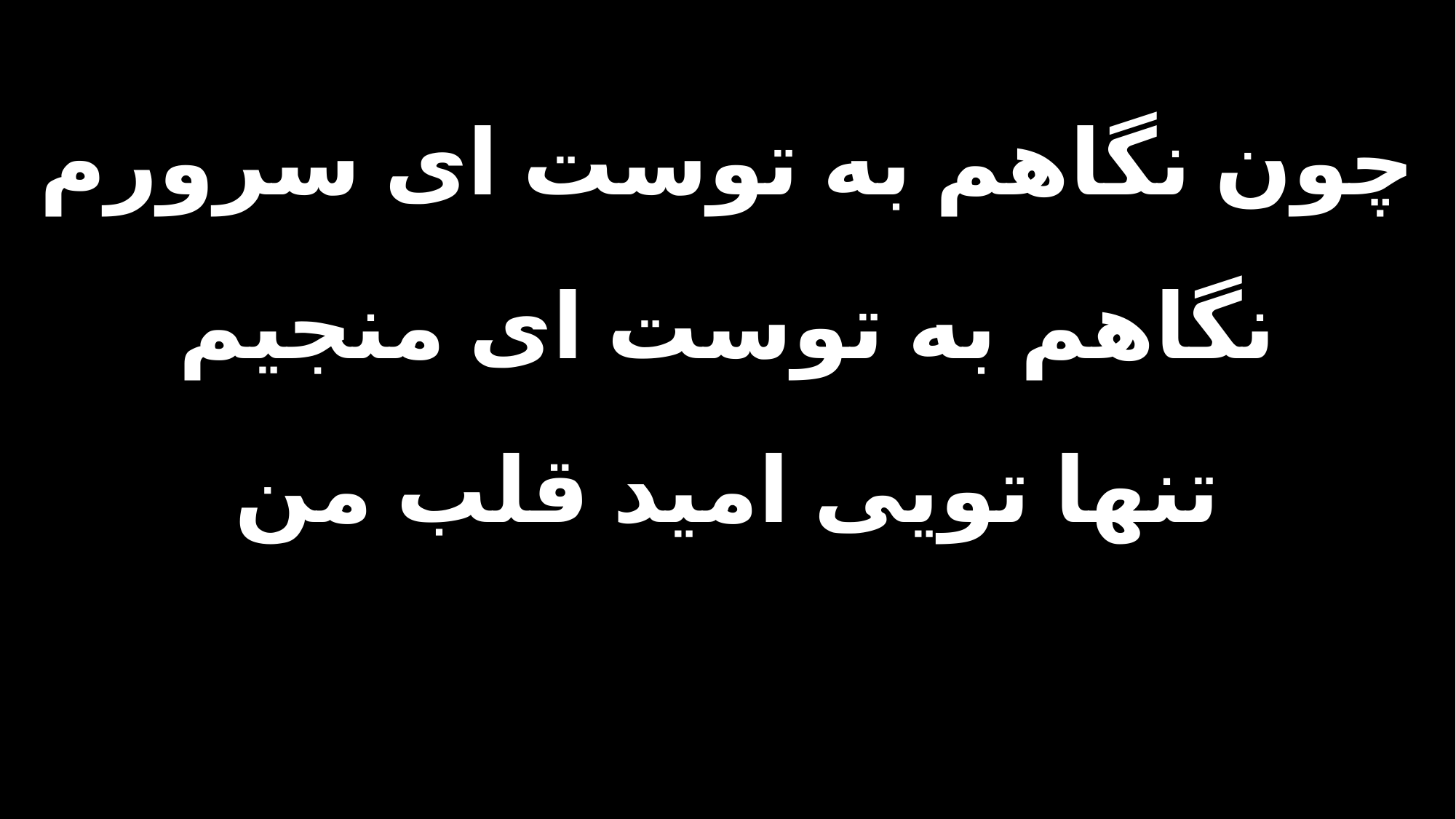

چون نگاهم به توست ای سرورم
نگاهم به توست ای منجیم
تنها تویی امید قلب من